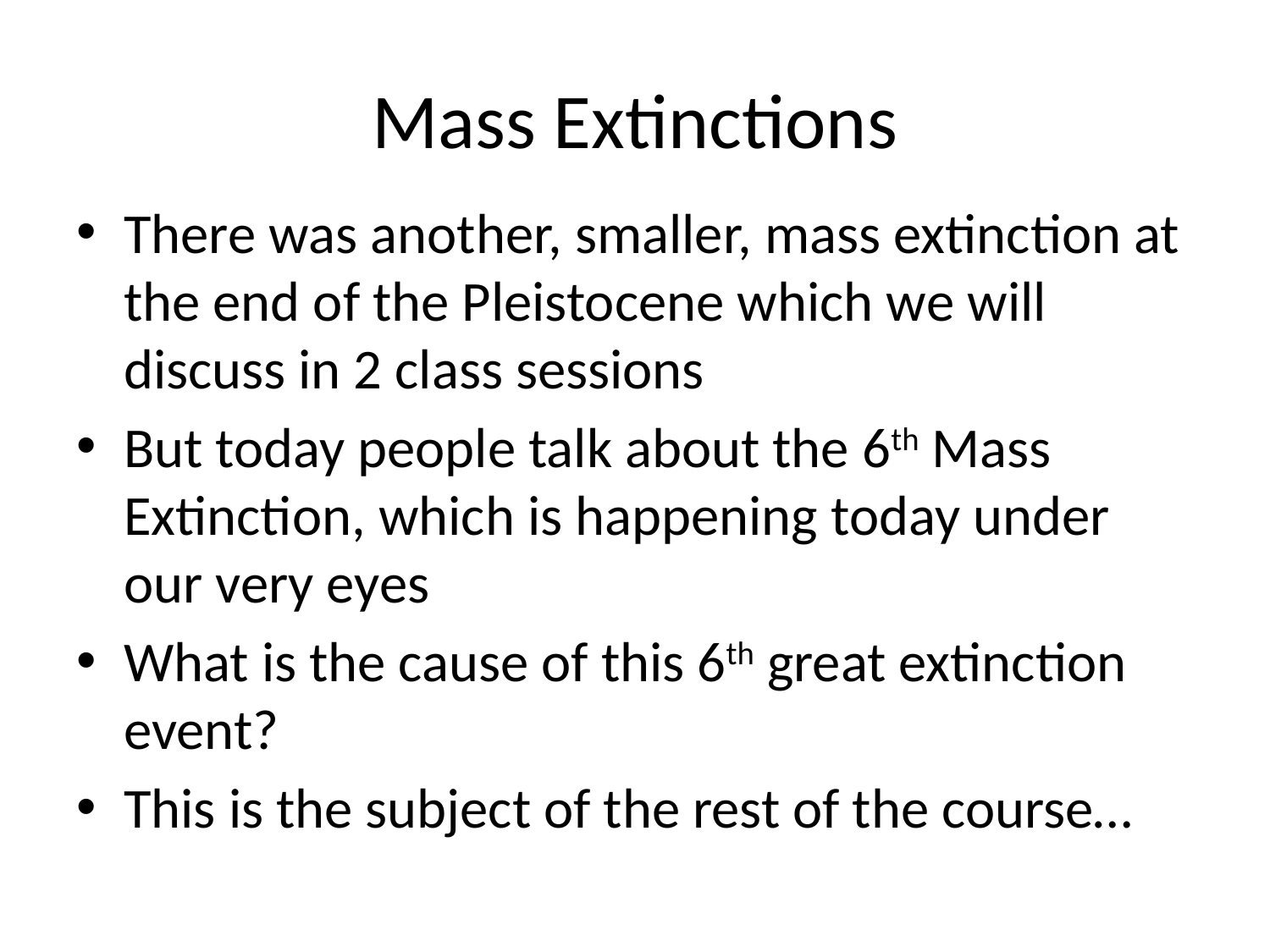

# Mass Extinctions
There was another, smaller, mass extinction at the end of the Pleistocene which we will discuss in 2 class sessions
But today people talk about the 6th Mass Extinction, which is happening today under our very eyes
What is the cause of this 6th great extinction event?
This is the subject of the rest of the course…